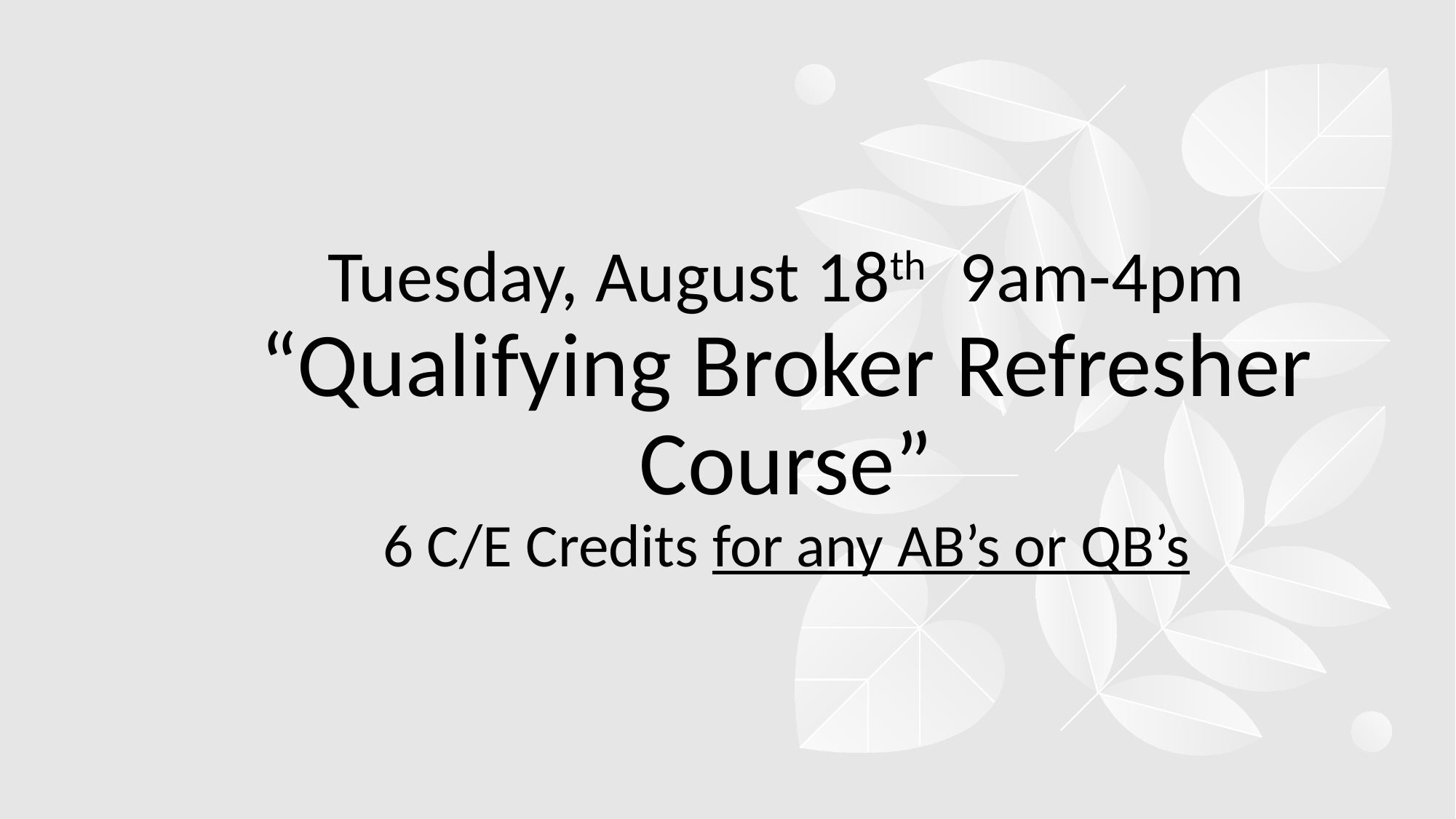

# Tuesday, August 18th  9am-4pm “Qualifying Broker Refresher Course” 6 C/E Credits for any AB’s or QB’s